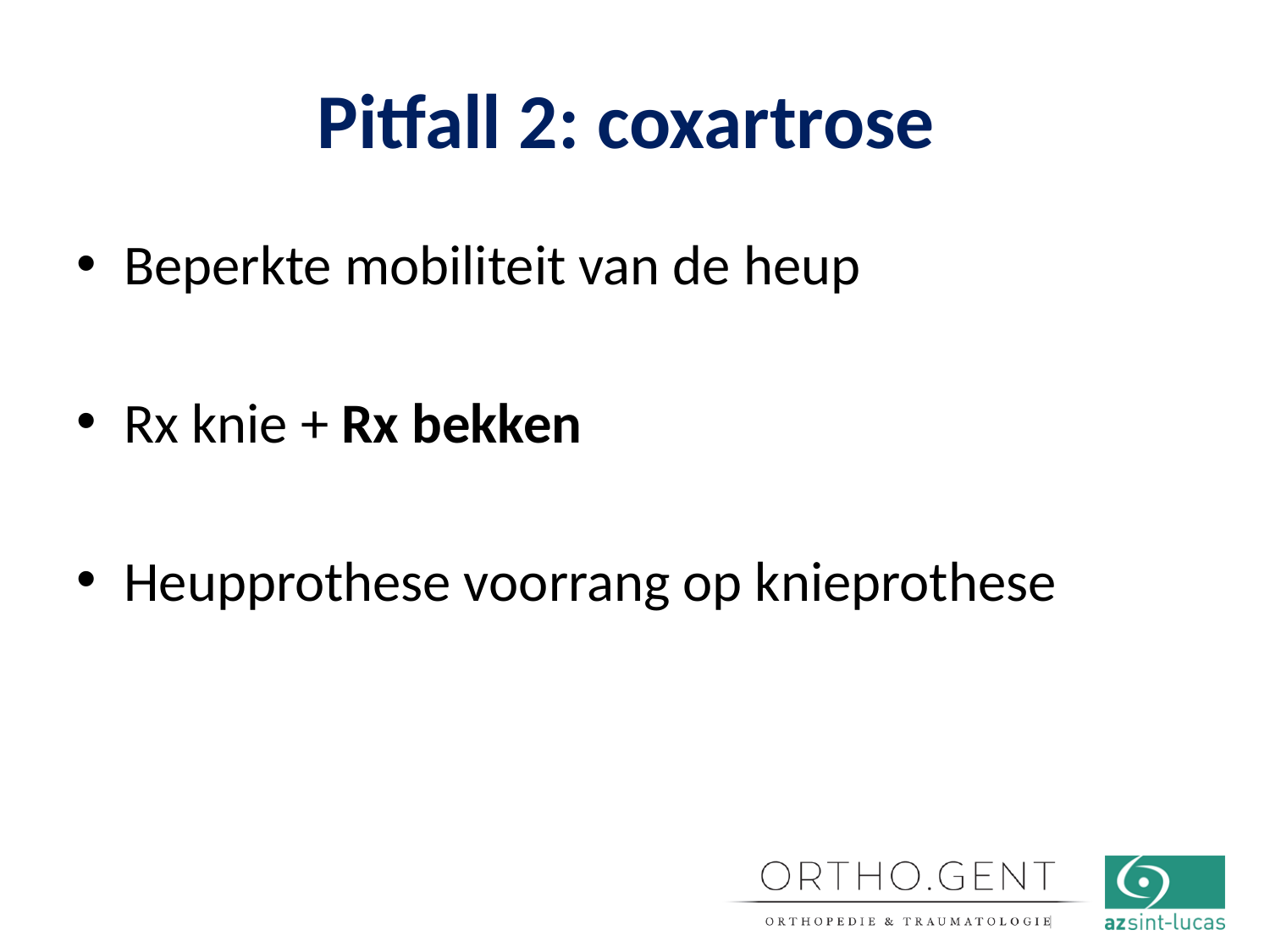

# Pitfall 2: coxartrose
Beperkte mobiliteit van de heup

Rx knie + Rx bekken

Heupprothese voorrang op knieprothese